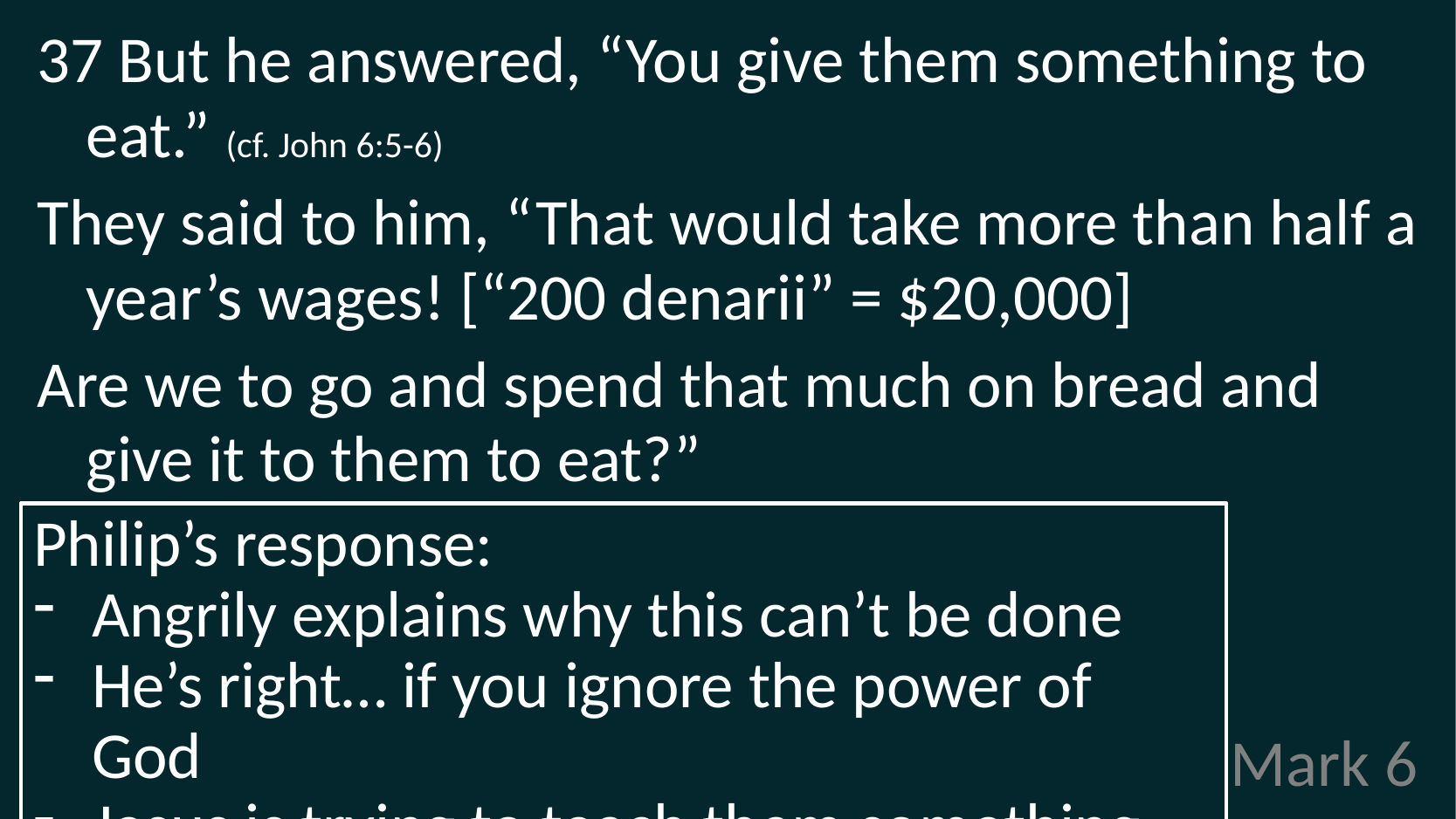

37 But he answered, “You give them something to eat.” (cf. John 6:5-6)
They said to him, “That would take more than half a year’s wages! [“200 denarii” = $20,000]
Are we to go and spend that much on bread and give it to them to eat?”
Philip’s response:
Angrily explains why this can’t be done
He’s right… if you ignore the power of God
Jesus is trying to teach them something…
# Mark 6